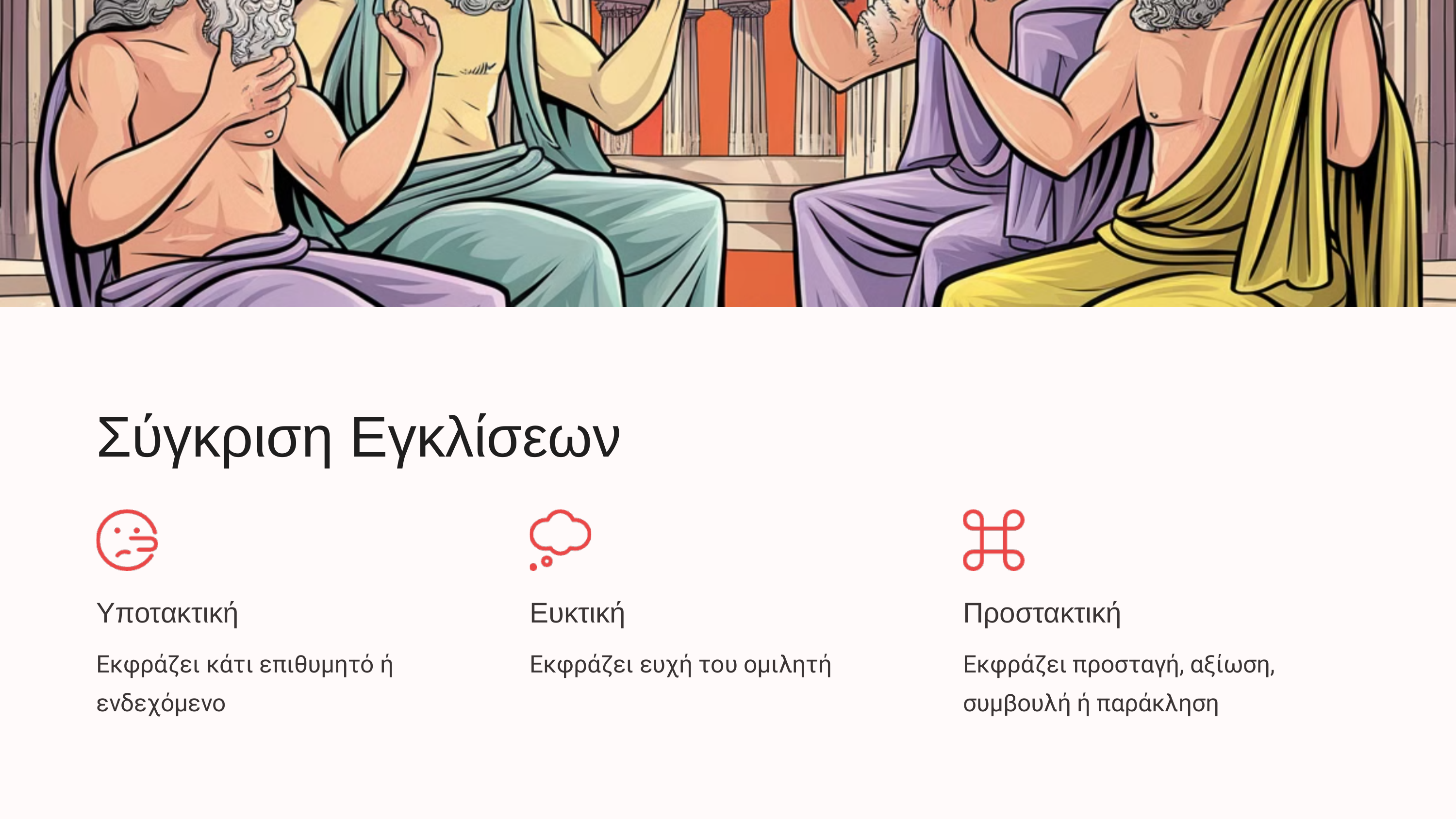

Σύγκριση Εγκλίσεων

Υποτακτική
Ευκτική
Προστακτική
Εκφράζει κάτι επιθυμητό ή ενδεχόμενο
Εκφράζει ευχή του ομιλητή
Εκφράζει προσταγή, αξίωση, συμβουλή ή παράκληση